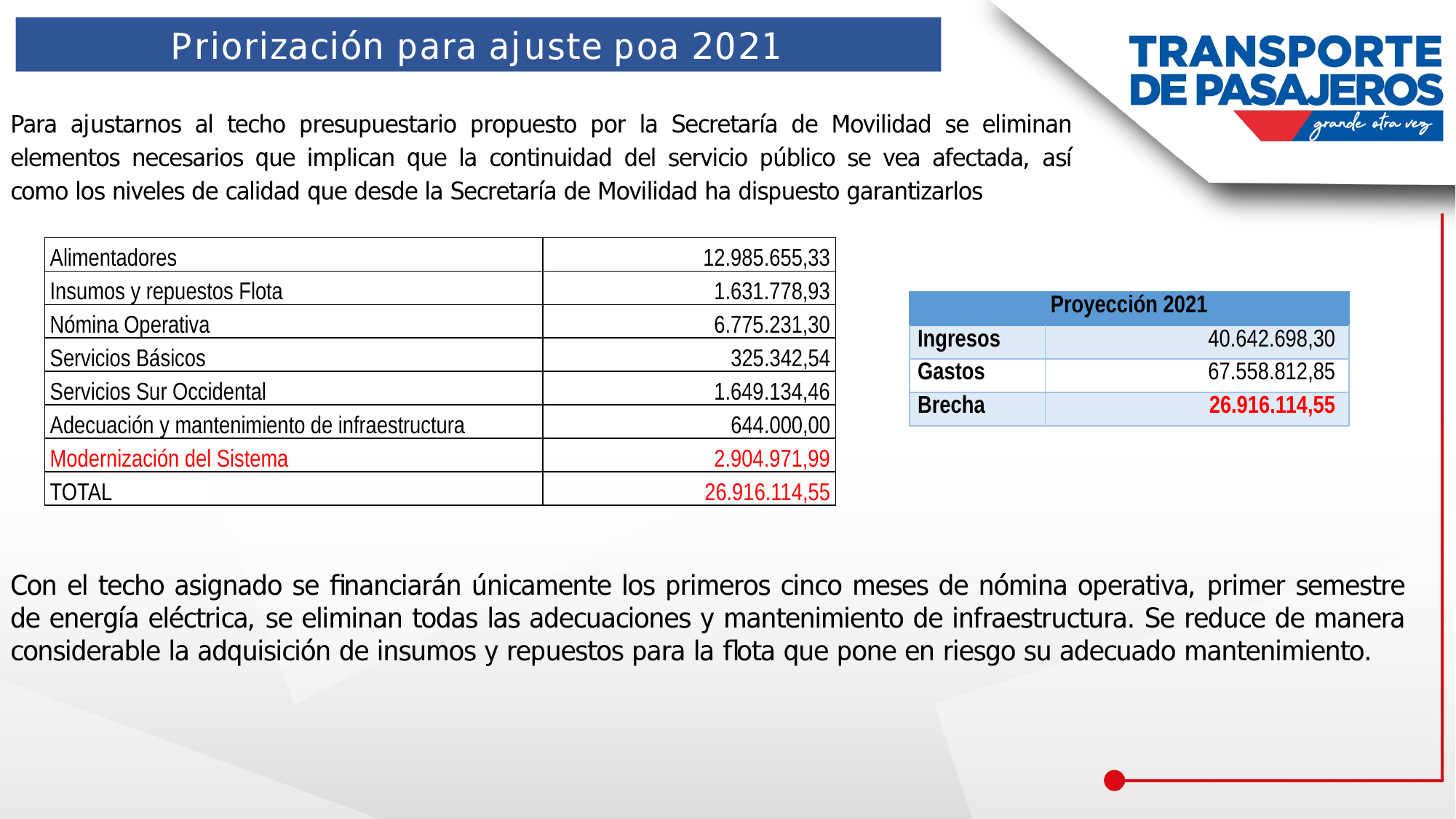

Priorización para ajuste poa 2021
Para ajustarnos al techo presupuestario propuesto por la Secretaría de Movilidad se eliminan elementos necesarios que implican que la continuidad del servicio público se vea afectada, así como los niveles de calidad que desde la Secretaría de Movilidad ha dispuesto garantizarlos
| Alimentadores | 12.985.655,33 |
| --- | --- |
| Insumos y repuestos Flota | 1.631.778,93 |
| Nómina Operativa | 6.775.231,30 |
| Servicios Básicos | 325.342,54 |
| Servicios Sur Occidental | 1.649.134,46 |
| Adecuación y mantenimiento de infraestructura | 644.000,00 |
| Modernización del Sistema | 2.904.971,99 |
| TOTAL | 26.916.114,55 |
| Proyección 2021 |  |
| --- | --- |
| Ingresos | 40.642.698,30 |
| Gastos | 67.558.812,85 |
| Brecha | 26.916.114,55 |
Con el techo asignado se financiarán únicamente los primeros cinco meses de nómina operativa, primer semestre de energía eléctrica, se eliminan todas las adecuaciones y mantenimiento de infraestructura. Se reduce de manera considerable la adquisición de insumos y repuestos para la flota que pone en riesgo su adecuado mantenimiento.